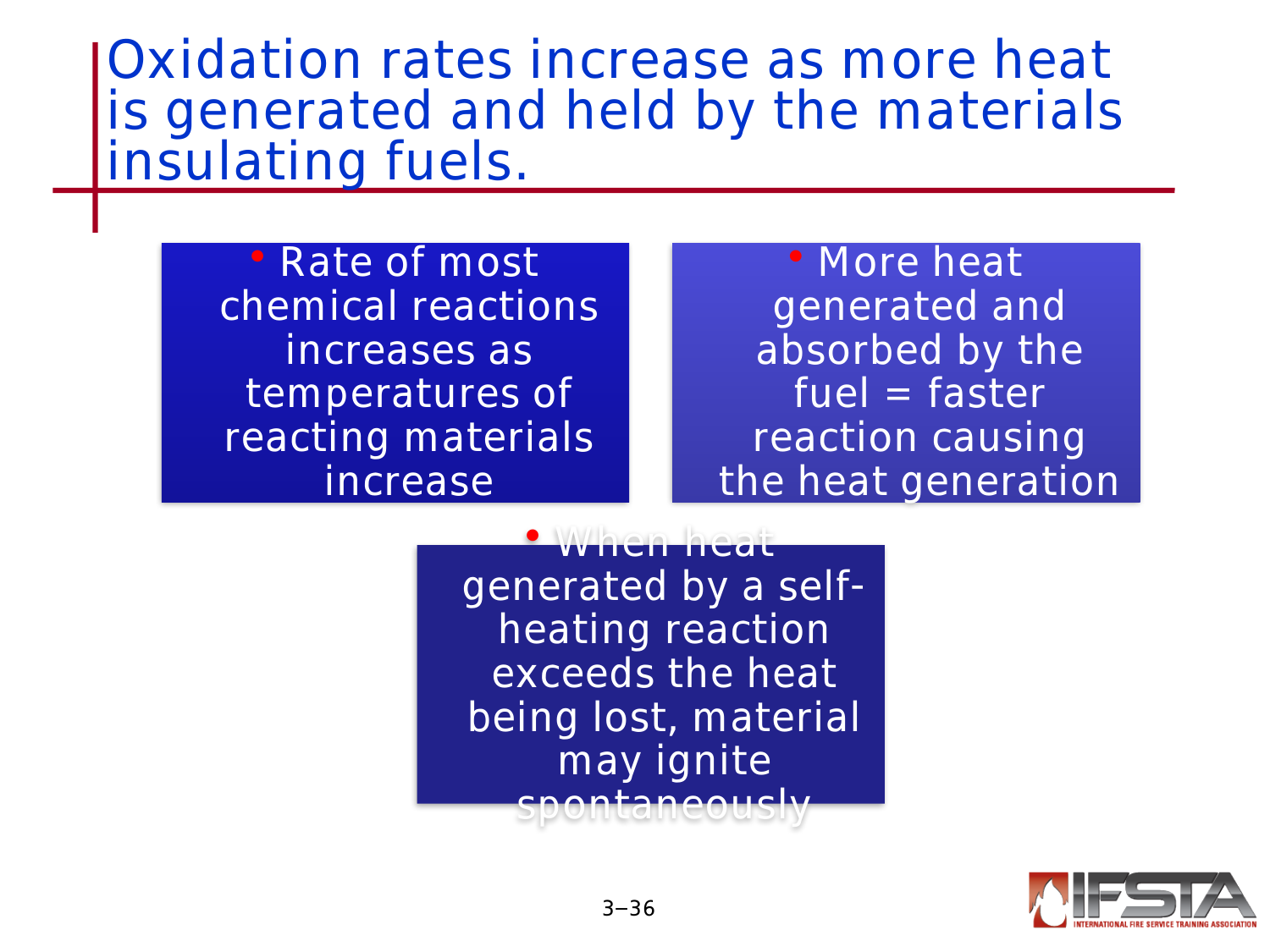

# Oxidation rates increase as more heat is generated and held by the materials insulating fuels.
Rate of most chemical reactions increases as temperatures of reacting materials increase
More heat generated and absorbed by the fuel = faster reaction causing the heat generation
When heat generated by a self-heating reaction exceeds the heat being lost, material may ignite spontaneously
3–36